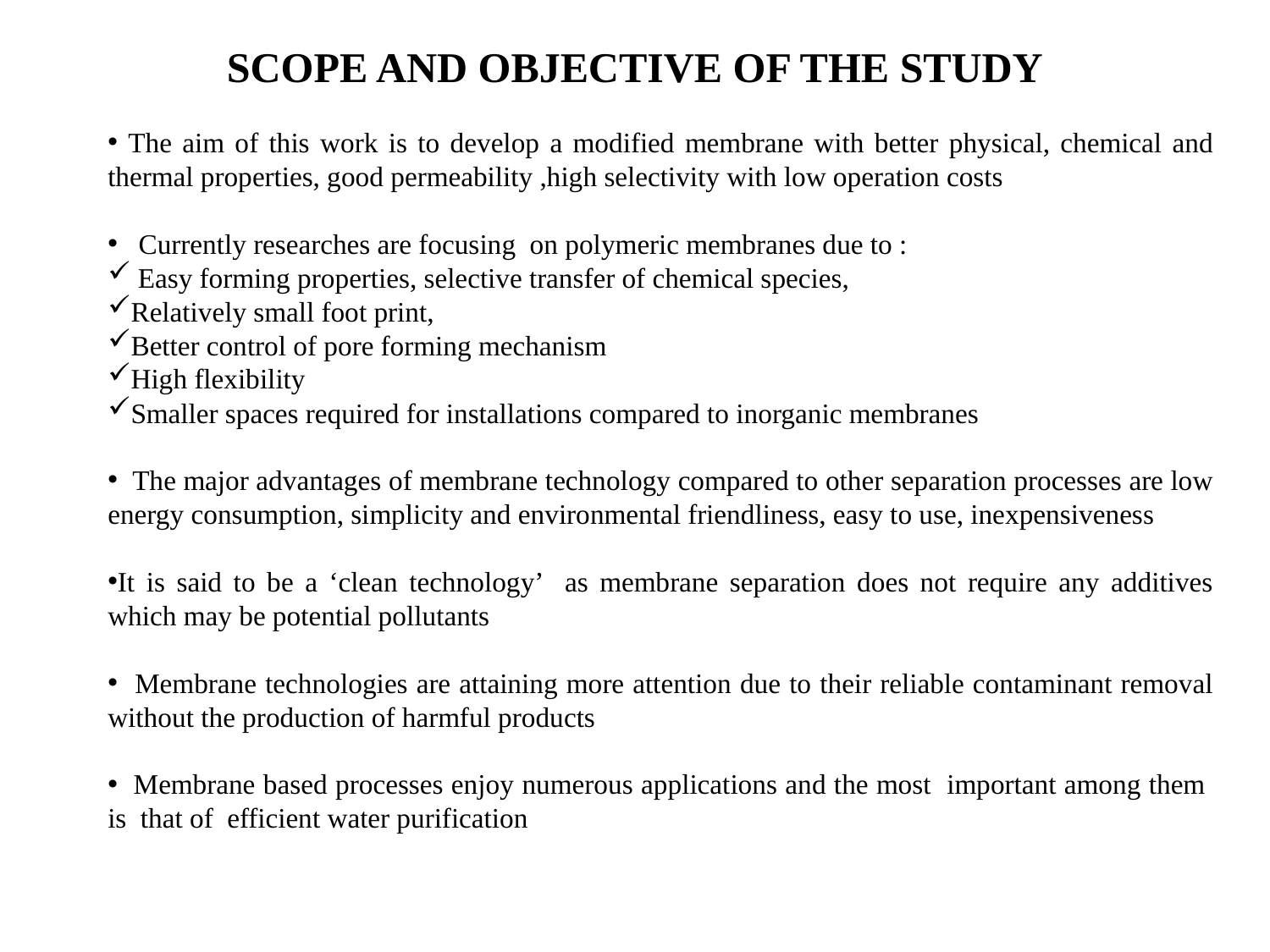

# SCOPE AND OBJECTIVE OF THE STUDY

 The aim of this work is to develop a modified membrane with better physical, chemical and thermal properties, good permeability ,high selectivity with low operation costs

   Currently researches are focusing  on polymeric membranes due to :
 Easy forming properties, selective transfer of chemical species,
Relatively small foot print,
Better control of pore forming mechanism
High flexibility
Smaller spaces required for installations compared to inorganic membranes

  The major advantages of membrane technology compared to other separation processes are low energy consumption, simplicity and environmental friendliness, easy to use, inexpensiveness

It is said to be a ‘clean technology’  as membrane separation does not require any additives which may be potential pollutants

  Membrane technologies are attaining more attention due to their reliable contaminant removal without the production of harmful products

  Membrane based processes enjoy numerous applications and the most  important among them  is  that of  efficient water purification